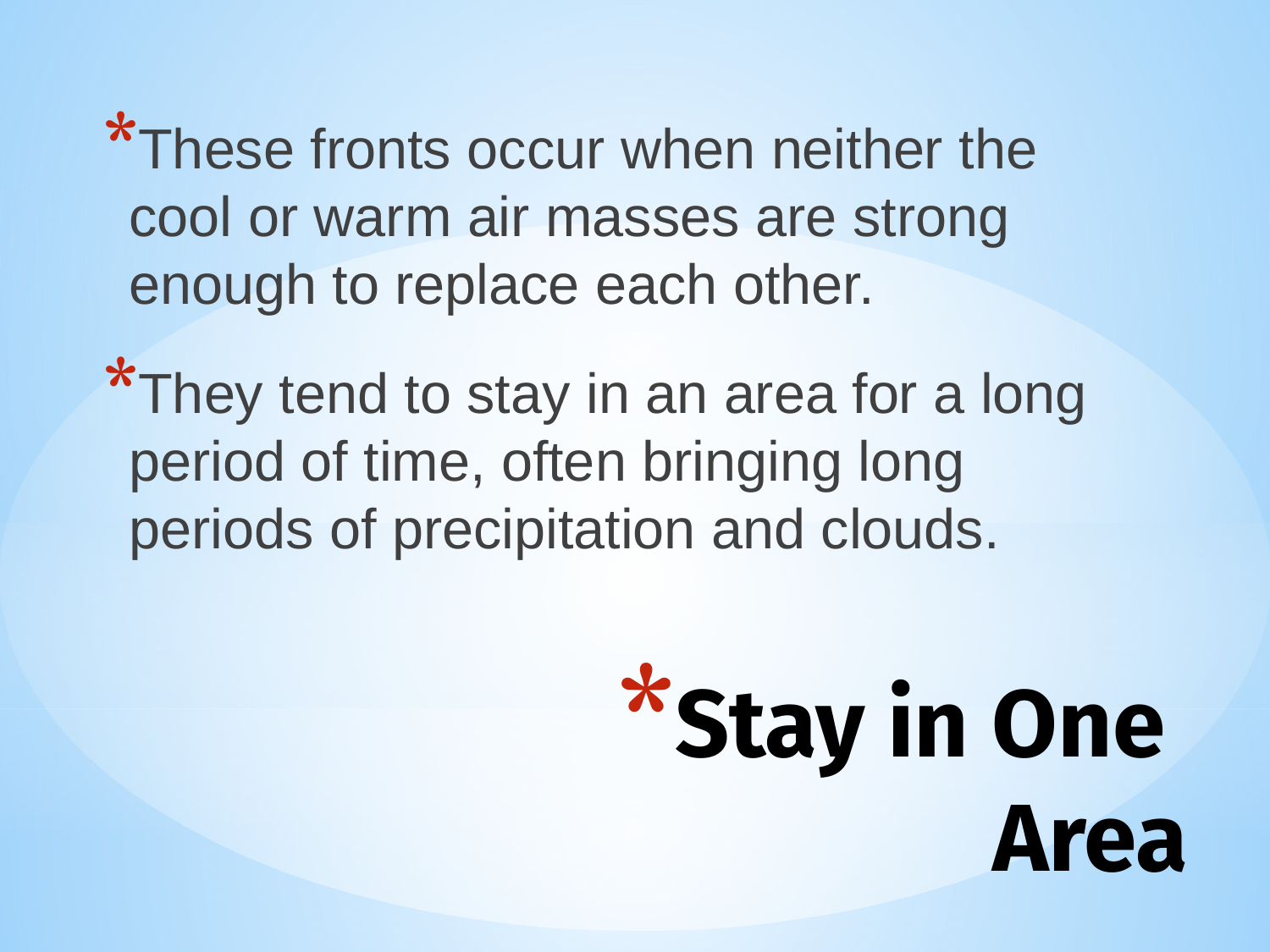

These fronts occur when neither the cool or warm air masses are strong enough to replace each other.

They tend to stay in an area for a long period of time, often bringing long periods of precipitation and clouds.
# Stay in One Area